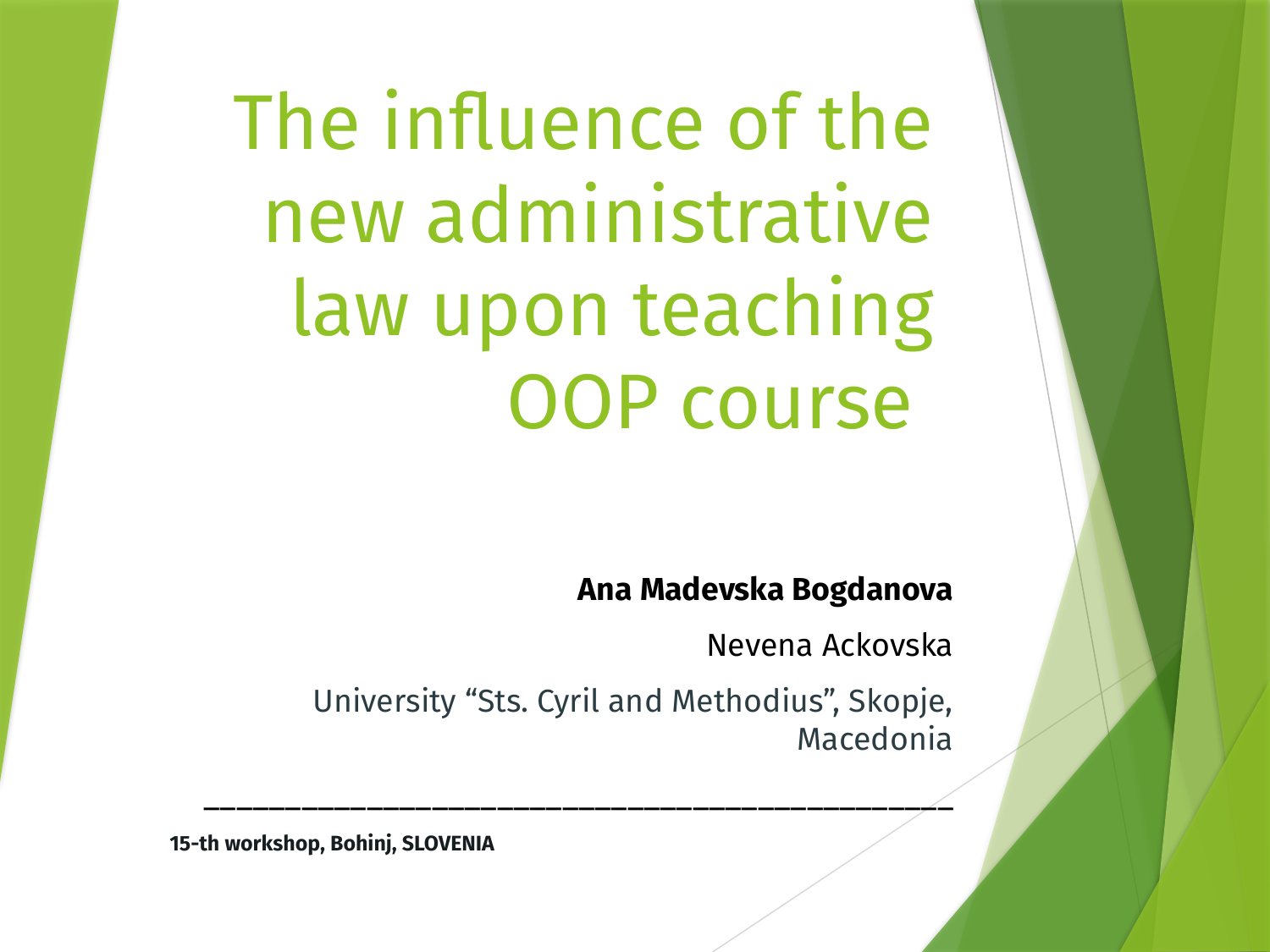

# The influence of the new administrative law upon teaching OOP course
Ana Madevska Bogdanova
Nevena Ackovska
University “Sts. Cyril and Methodius”, Skopje, Macedonia
______________________________________________
15-th workshop, Bohinj, SLOVENIA